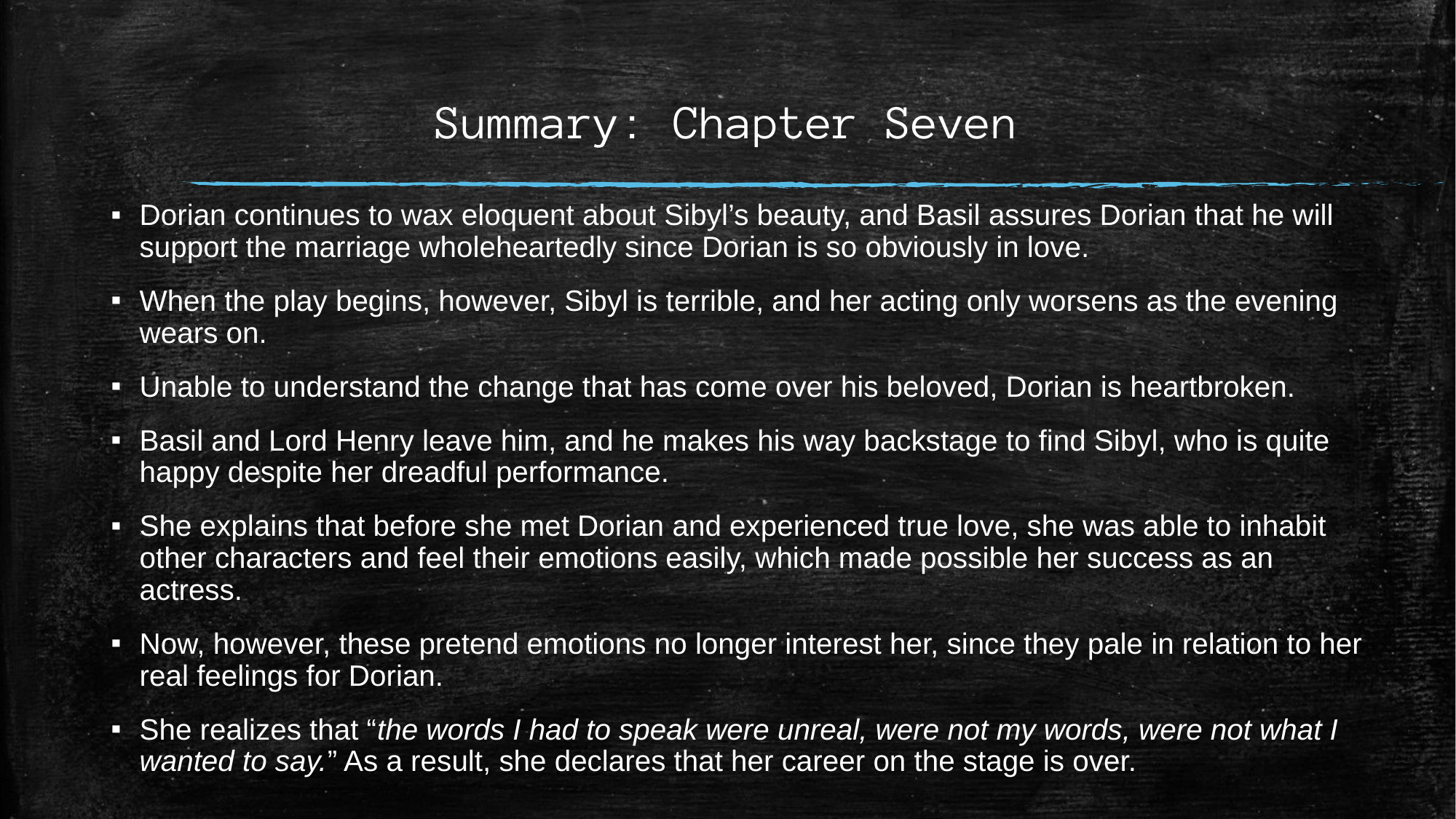

# Summary: Chapter Seven
Dorian continues to wax eloquent about Sibyl’s beauty, and Basil assures Dorian that he will support the marriage wholeheartedly since Dorian is so obviously in love.
When the play begins, however, Sibyl is terrible, and her acting only worsens as the evening wears on.
Unable to understand the change that has come over his beloved, Dorian is heartbroken.
Basil and Lord Henry leave him, and he makes his way backstage to find Sibyl, who is quite happy despite her dreadful performance.
She explains that before she met Dorian and experienced true love, she was able to inhabit other characters and feel their emotions easily, which made possible her success as an actress.
Now, however, these pretend emotions no longer interest her, since they pale in relation to her real feelings for Dorian.
She realizes that “the words I had to speak were unreal, were not my words, were not what I wanted to say.” As a result, she declares that her career on the stage is over.